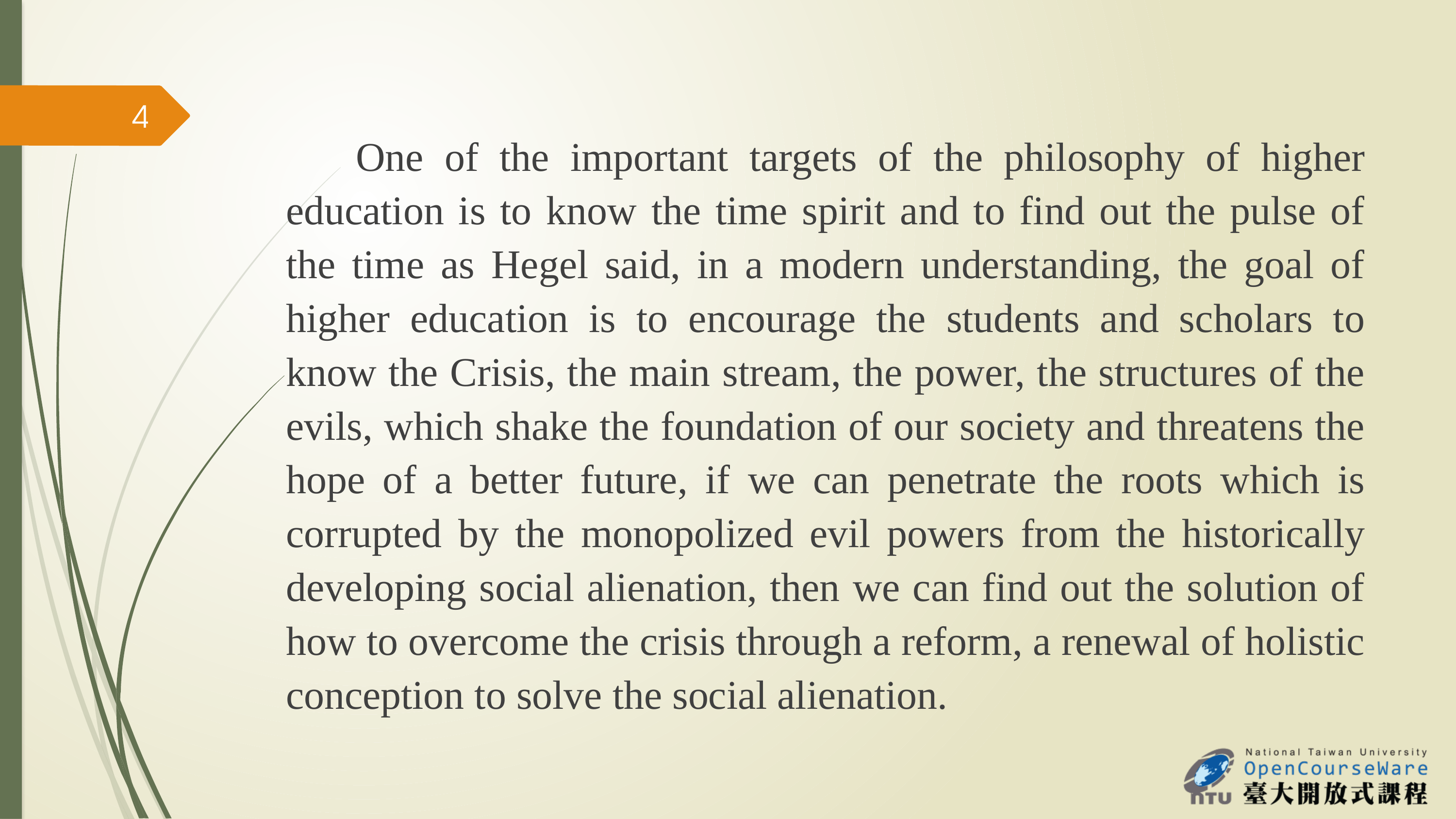

4
	One of the important targets of the philosophy of higher education is to know the time spirit and to find out the pulse of the time as Hegel said, in a modern understanding, the goal of higher education is to encourage the students and scholars to know the Crisis, the main stream, the power, the structures of the evils, which shake the foundation of our society and threatens the hope of a better future, if we can penetrate the roots which is corrupted by the monopolized evil powers from the historically developing social alienation, then we can find out the solution of how to overcome the crisis through a reform, a renewal of holistic conception to solve the social alienation.